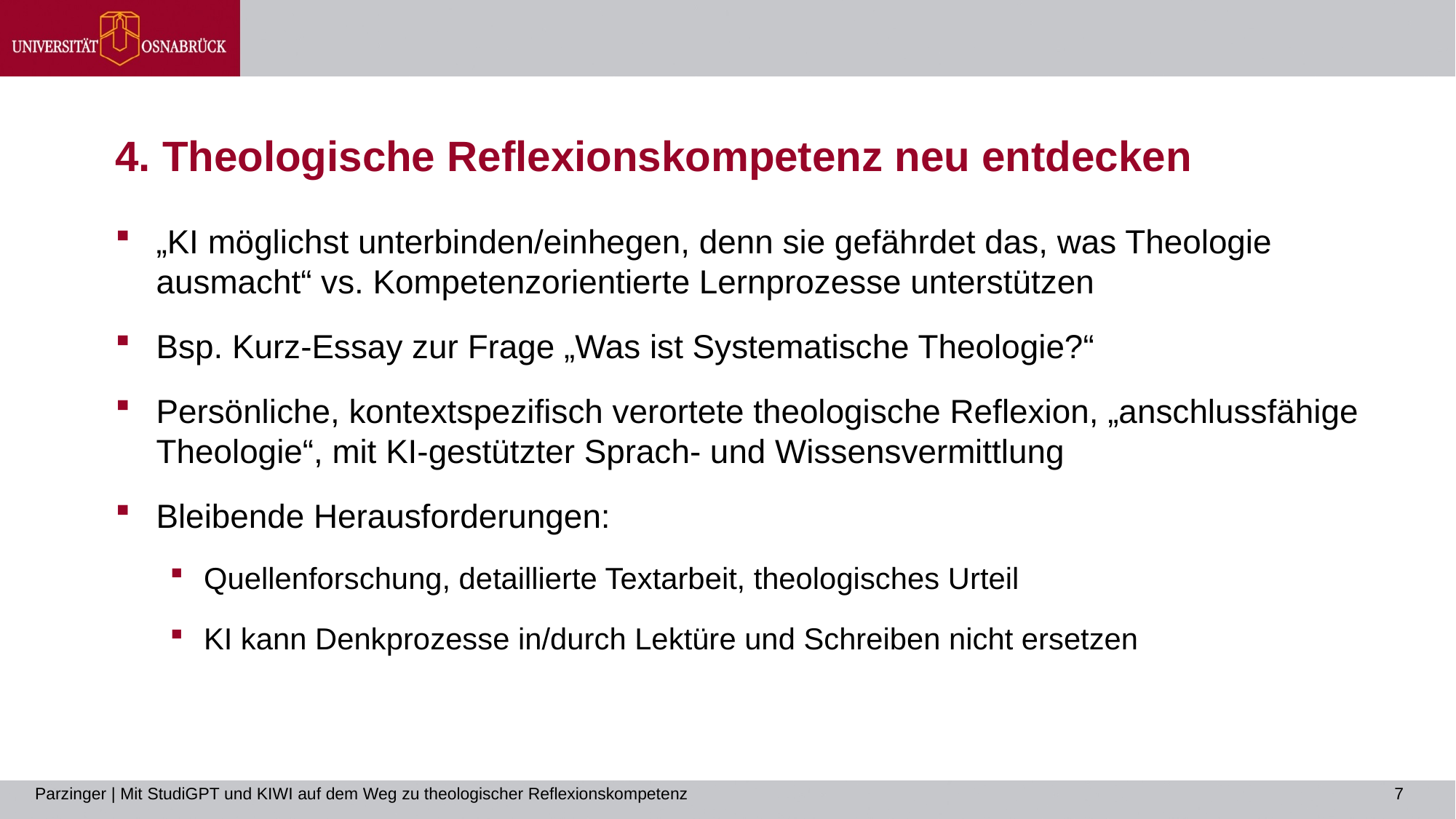

# 4. Theologische Reflexionskompetenz neu entdecken
„KI möglichst unterbinden/einhegen, denn sie gefährdet das, was Theologie ausmacht“ vs. Kompetenzorientierte Lernprozesse unterstützen
Bsp. Kurz-Essay zur Frage „Was ist Systematische Theologie?“
Persönliche, kontextspezifisch verortete theologische Reflexion, „anschlussfähige Theologie“, mit KI-gestützter Sprach- und Wissensvermittlung
Bleibende Herausforderungen:
Quellenforschung, detaillierte Textarbeit, theologisches Urteil
KI kann Denkprozesse in/durch Lektüre und Schreiben nicht ersetzen
Parzinger | Mit StudiGPT und KIWI auf dem Weg zu theologischer Reflexionskompetenz 	7